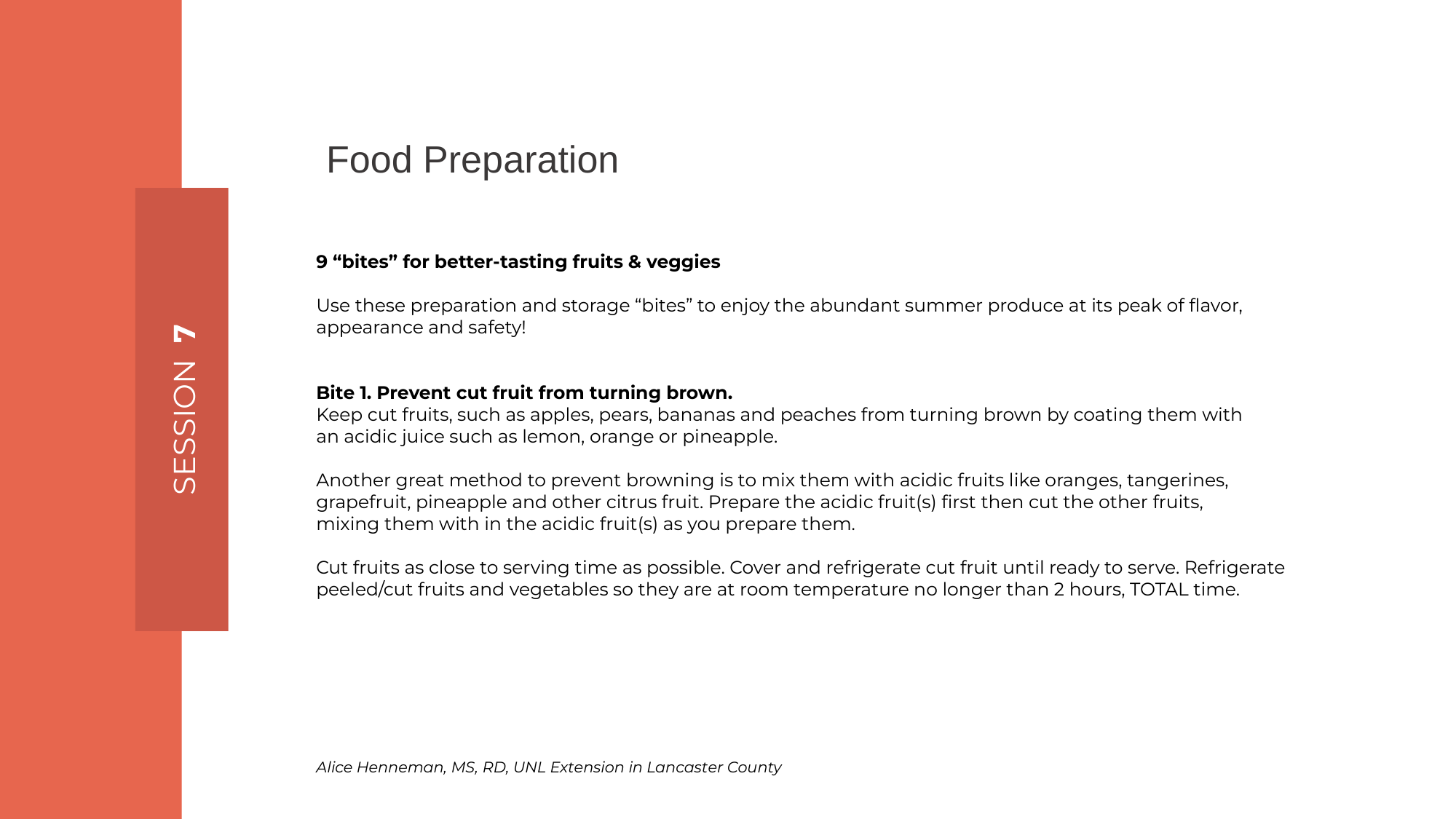

Food Preparation
9 “bites” for better-tasting fruits & veggies

Use these preparation and storage “bites” to enjoy the abundant summer produce at its peak of flavor, appearance and safety!

Bite 1. Prevent cut fruit from turning brown.
Keep cut fruits, such as apples, pears, bananas and peaches from turning brown by coating them with
an acidic juice such as lemon, orange or pineapple.

Another great method to prevent browning is to mix them with acidic fruits like oranges, tangerines,
grapefruit, pineapple and other citrus fruit. Prepare the acidic fruit(s) first then cut the other fruits,
mixing them with in the acidic fruit(s) as you prepare them.

Cut fruits as close to serving time as possible. Cover and refrigerate cut fruit until ready to serve. Refrigerate peeled/cut fruits and vegetables so they are at room temperature no longer than 2 hours, TOTAL time.
SESSION  7
Alice Henneman, MS, RD, UNL Extension in Lancaster County